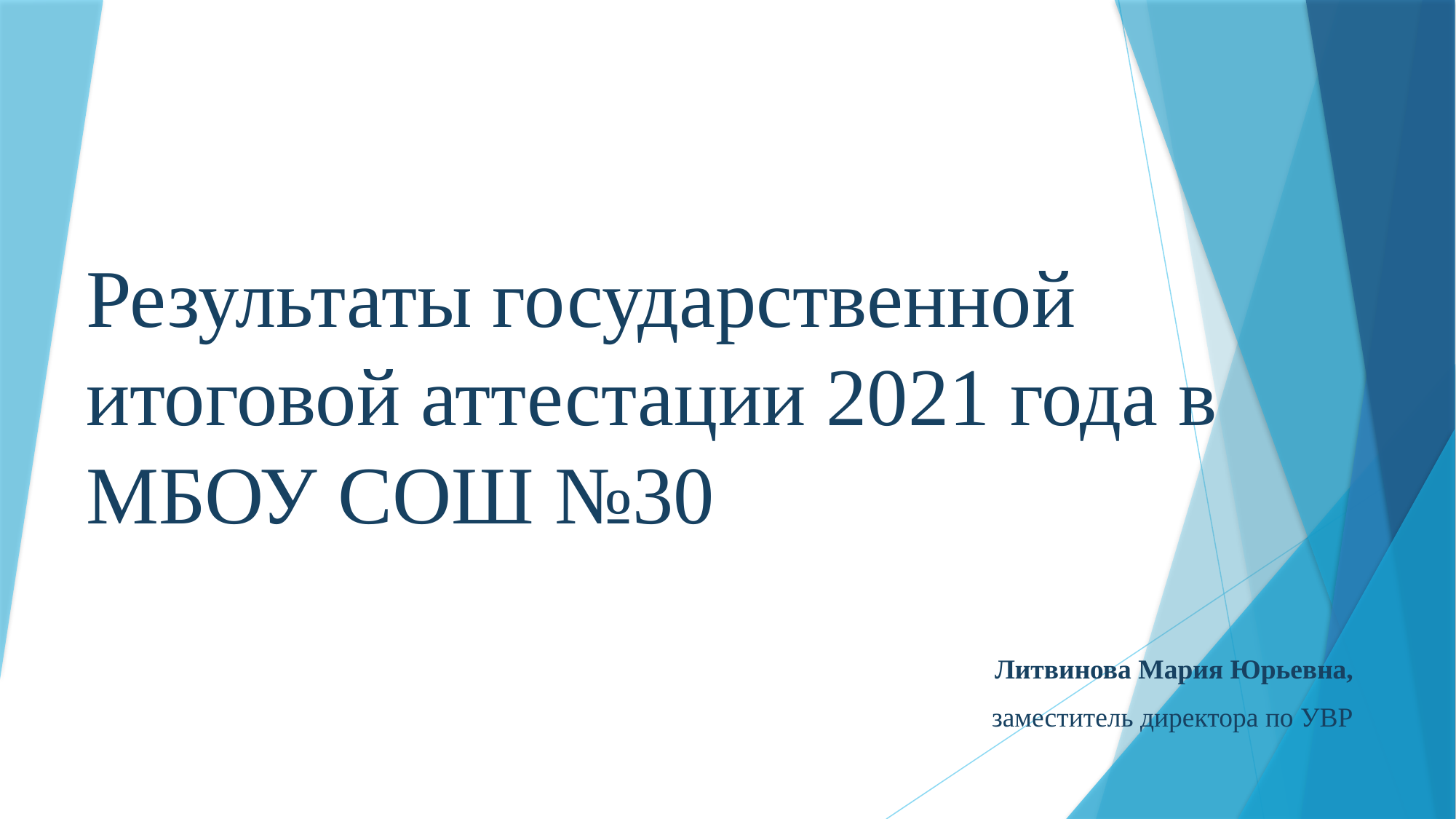

# Результаты государственной итоговой аттестации 2021 года в МБОУ СОШ №30
Литвинова Мария Юрьевна,
заместитель директора по УВР